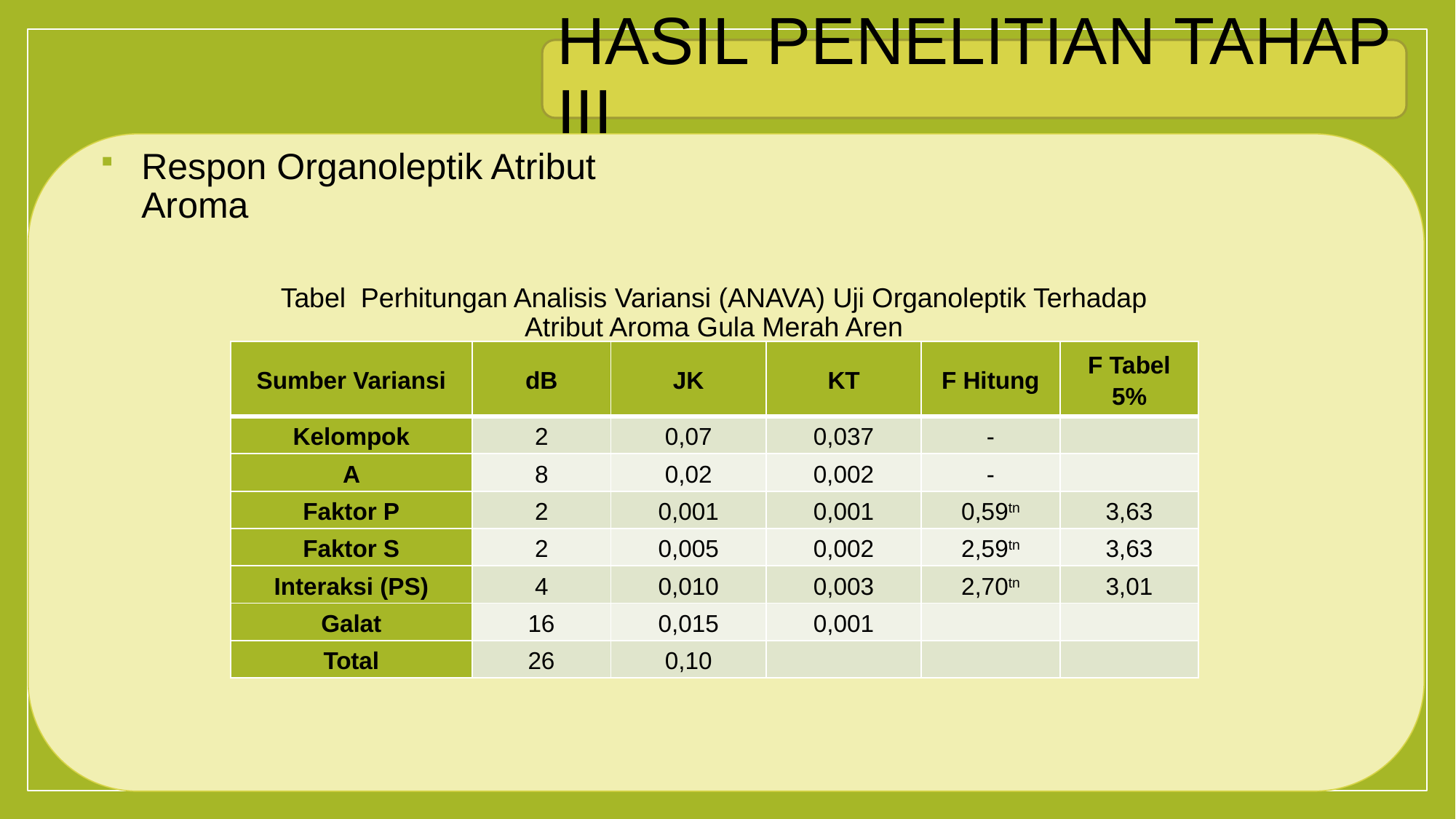

HASIL PENELITIAN TAHAP III

Respon Organoleptik Atribut Aroma
Tabel  Perhitungan Analisis Variansi (ANAVA) Uji Organoleptik Terhadap Atribut Aroma Gula Merah Aren

| Sumber Variansi | dB | JK | KT | F Hitung | F Tabel 5% |
| --- | --- | --- | --- | --- | --- |
| Kelompok | 2 | 0,07 | 0,037 | - |  |
| A | 8 | 0,02 | 0,002 | - |  |
| Faktor P | 2 | 0,001 | 0,001 | 0,59tn | 3,63 |
| Faktor S | 2 | 0,005 | 0,002 | 2,59tn | 3,63 |
| Interaksi (PS) | 4 | 0,010 | 0,003 | 2,70tn | 3,01 |
| Galat | 16 | 0,015 | 0,001 |  |  |
| Total | 26 | 0,10 |  |  |  |